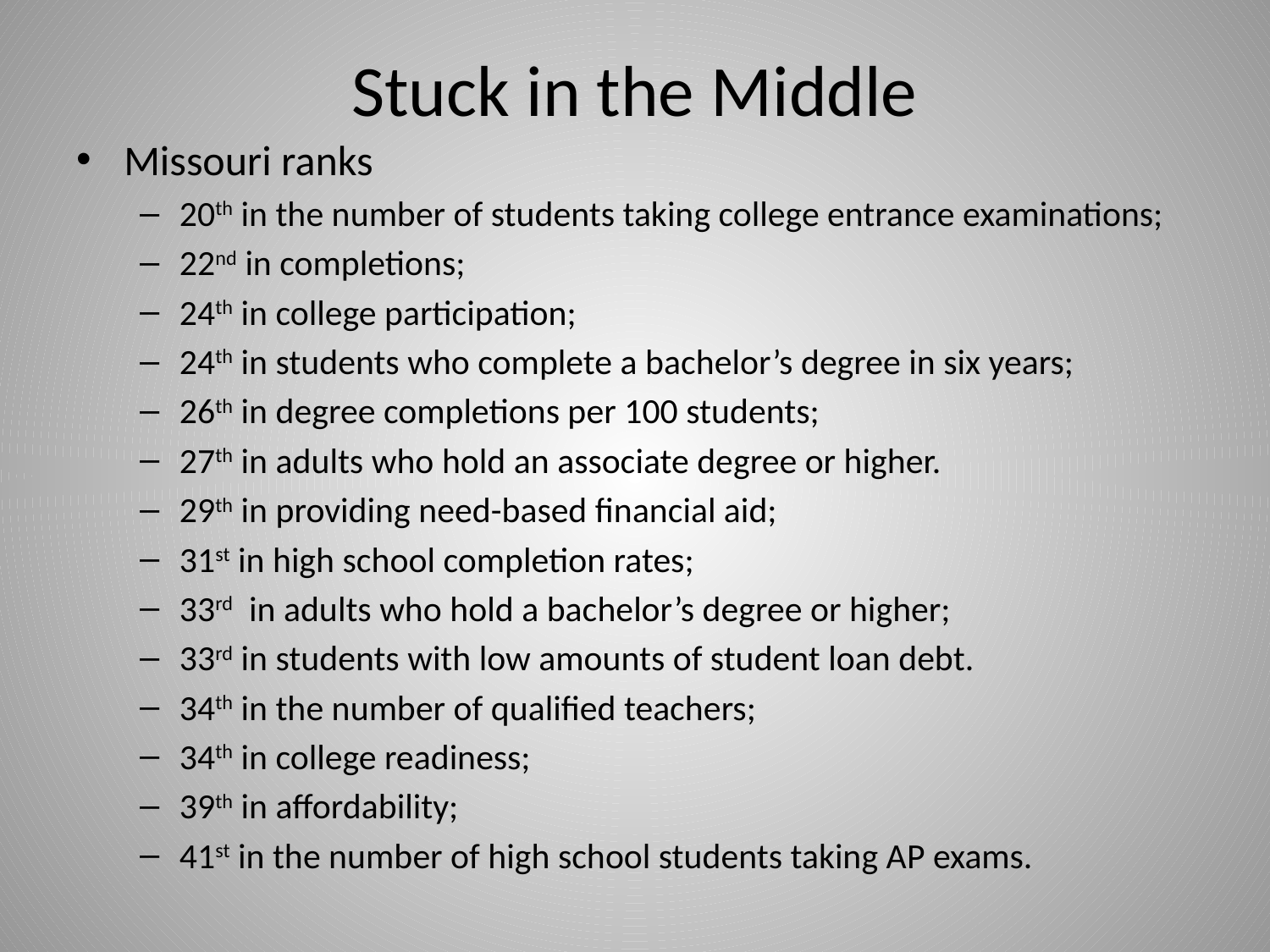

# Stuck in the Middle
Missouri ranks
20th in the number of students taking college entrance examinations;
22nd in completions;
24th in college participation;
24th in students who complete a bachelor’s degree in six years;
26th in degree completions per 100 students;
27th in adults who hold an associate degree or higher.
29th in providing need-based financial aid;
31st in high school completion rates;
33rd  in adults who hold a bachelor’s degree or higher;
33rd in students with low amounts of student loan debt.
34th in the number of qualified teachers;
34th in college readiness;
39th in affordability;
41st in the number of high school students taking AP exams.